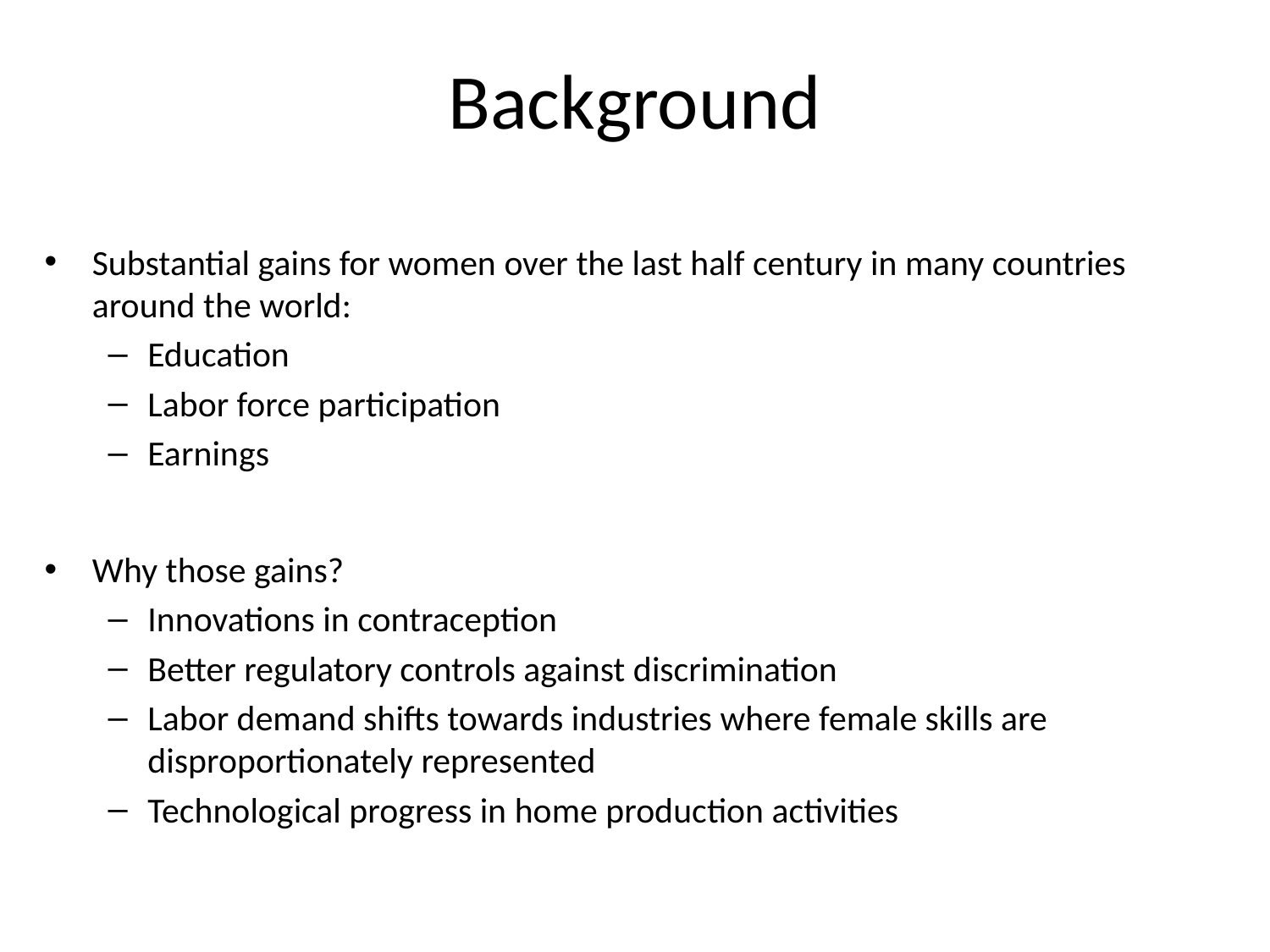

# Background

Substantial gains for women over the last half century in many countries around the world:
Education
Labor force participation
Earnings

Why those gains?
Innovations in contraception
Better regulatory controls against discrimination
Labor demand shifts towards industries where female skills are disproportionately represented
Technological progress in home production activities